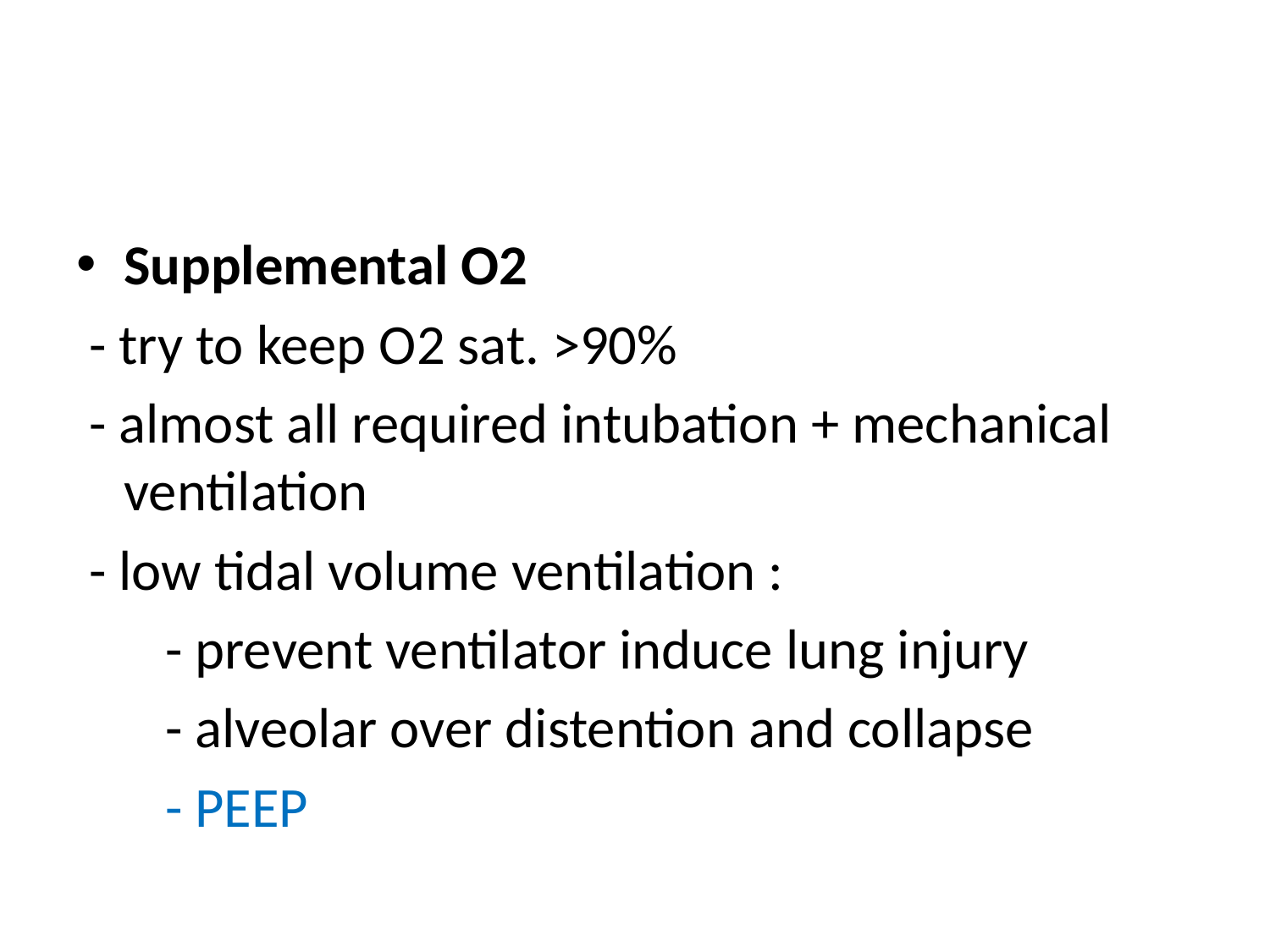

#
Supplemental O2
 - try to keep O2 sat. >90%
 - almost all required intubation + mechanical ventilation
 - low tidal volume ventilation :
       - prevent ventilator induce lung injury
       - alveolar over distention and collapse
       - PEEP